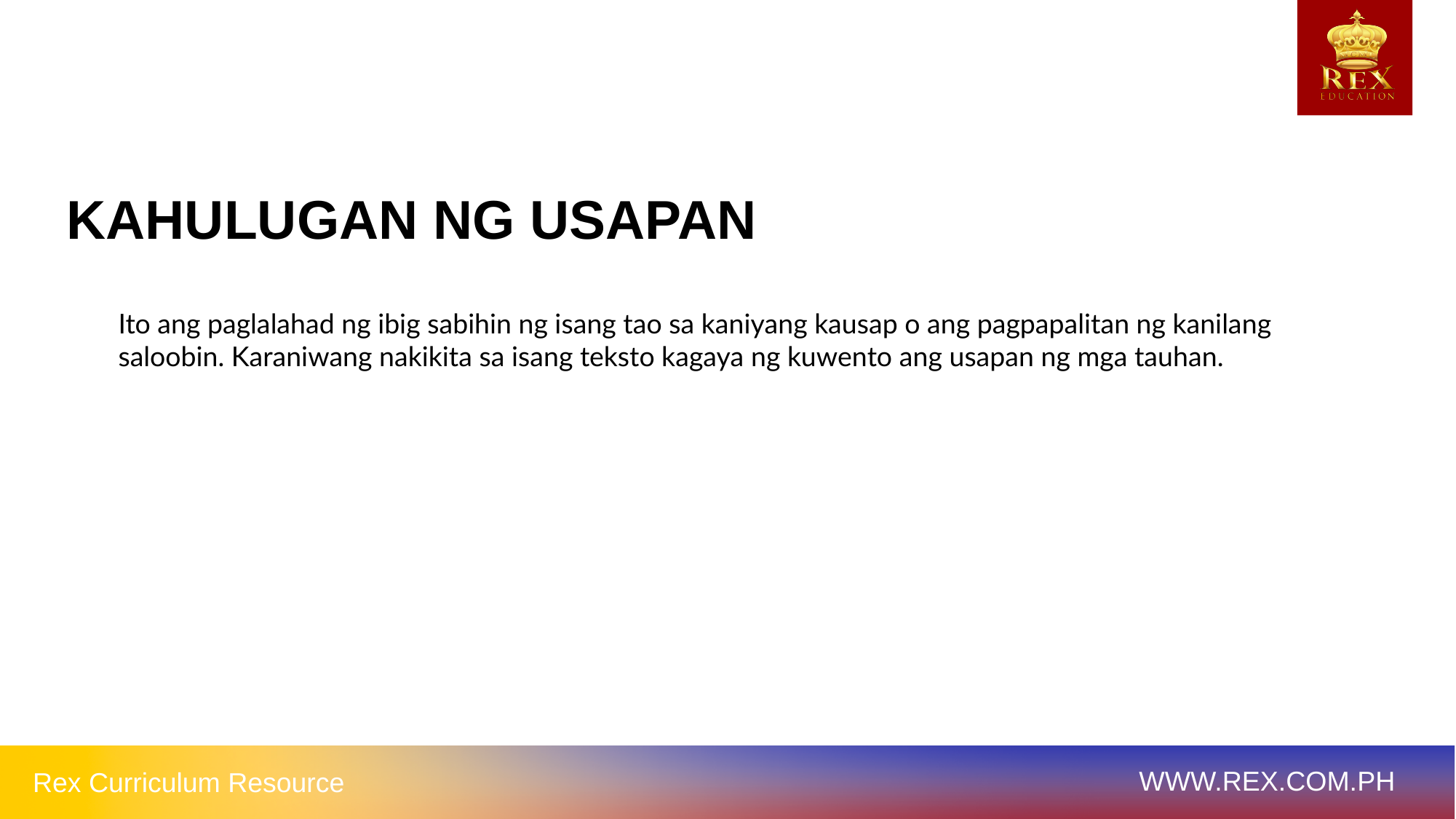

# KAHULUGAN NG USAPAN
Ito ang paglalahad ng ibig sabihin ng isang tao sa kaniyang kausap o ang pagpapalitan ng kanilang saloobin. Karaniwang nakikita sa isang teksto kagaya ng kuwento ang usapan ng mga tauhan.